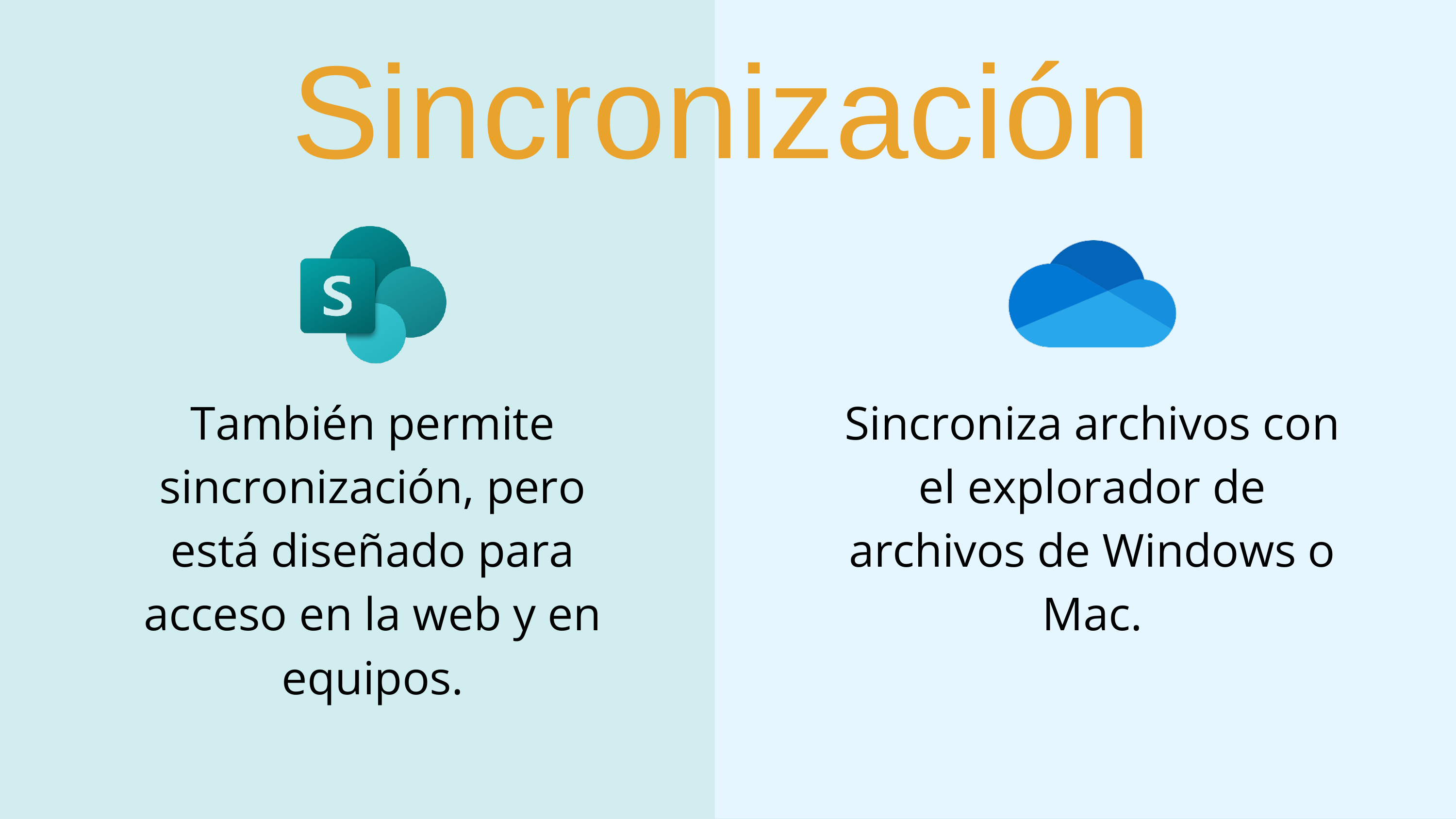

Sincronización

También permite sincronización, pero está diseñado para acceso en la web y en equipos.
Sincroniza archivos con el explorador de archivos de Windows o Mac.